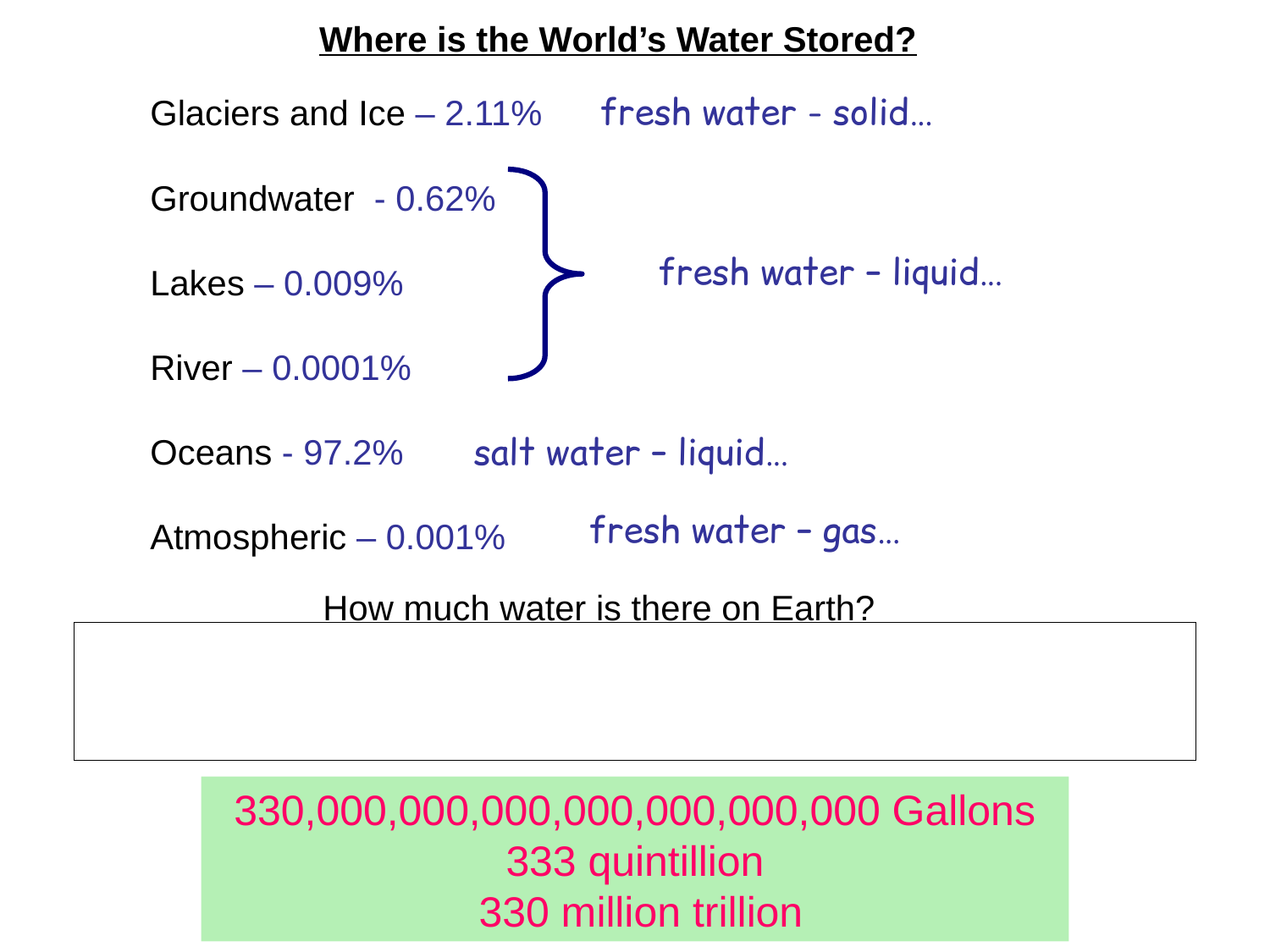

Where is the World’s Water Stored?
fresh water - solid…
Glaciers and Ice – 2.11%

Groundwater  - 0.62%

Lakes – 0.009%

River – 0.0001%

Oceans - 97.2%

Atmospheric – 0.001%

fresh water – liquid…
salt water – liquid…
fresh water – gas…
How much water is there on Earth?
330,000,000,000,000,000,000,000 Gallons
333 quintillion
 330 million trillion